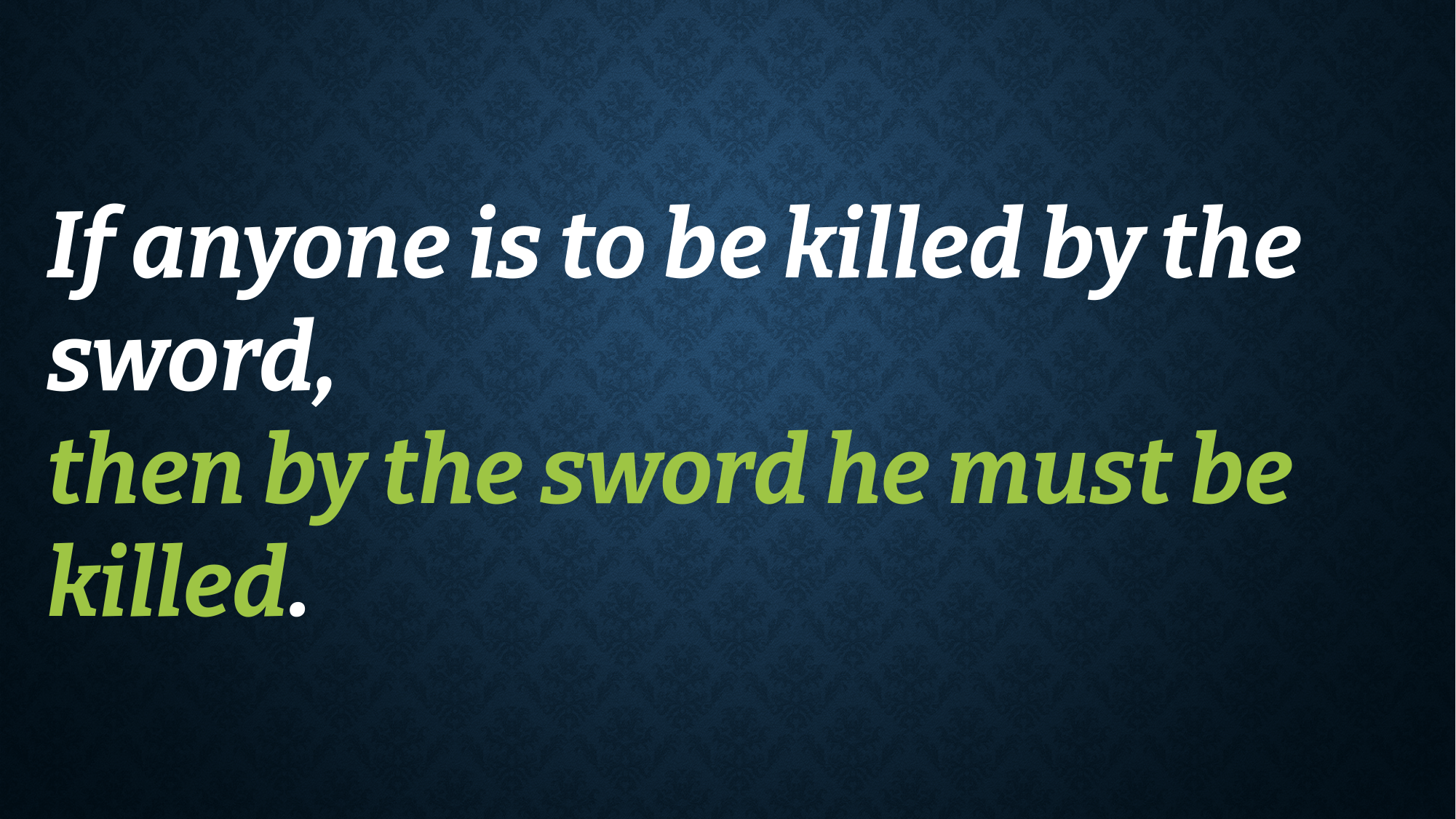

If anyone is to be killed by the sword,
then by the sword he must be killed.